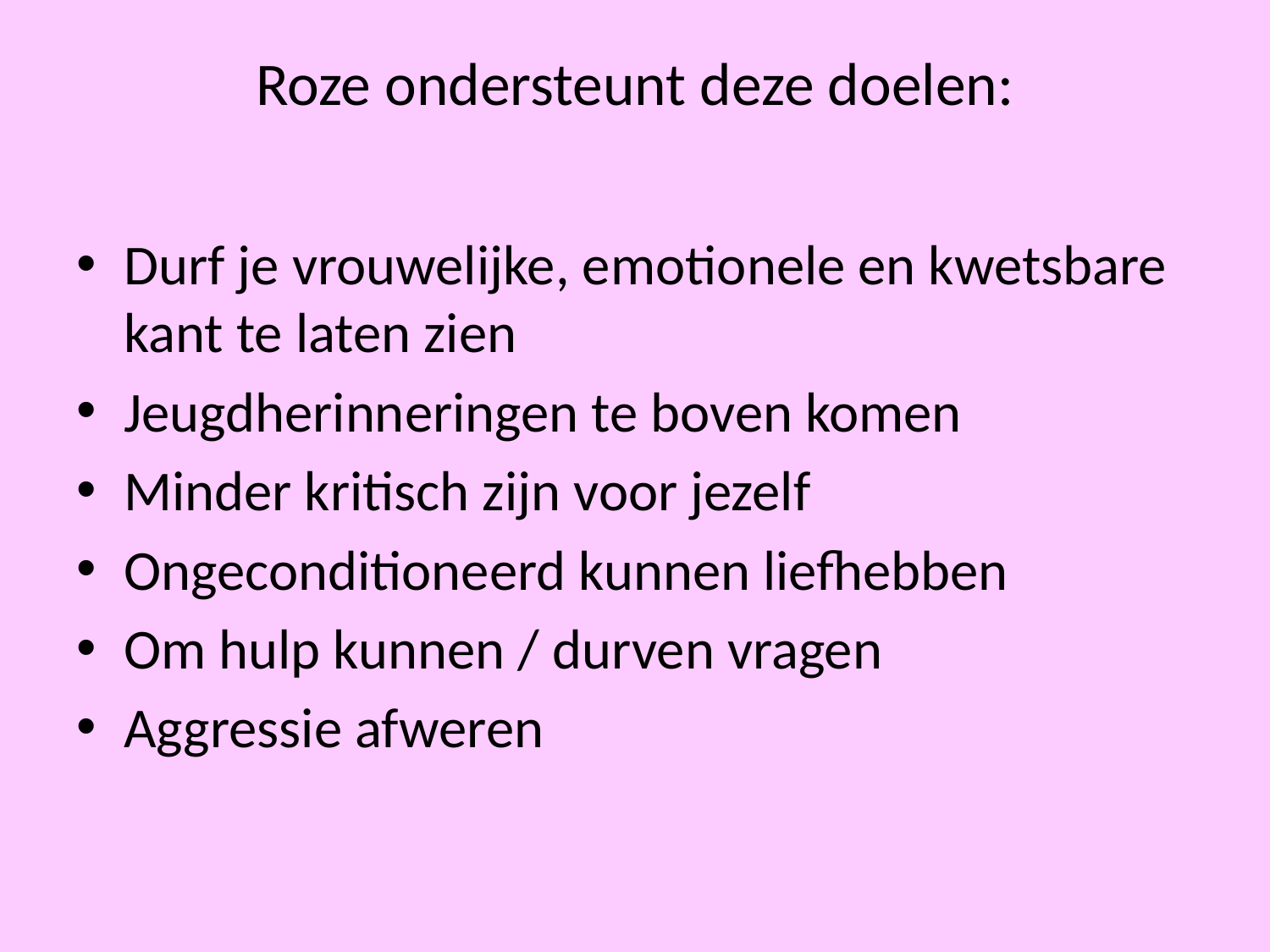

# Roze ondersteunt deze doelen:
Durf je vrouwelijke, emotionele en kwetsbare kant te laten zien
Jeugdherinneringen te boven komen
Minder kritisch zijn voor jezelf
Ongeconditioneerd kunnen liefhebben
Om hulp kunnen / durven vragen
Aggressie afweren